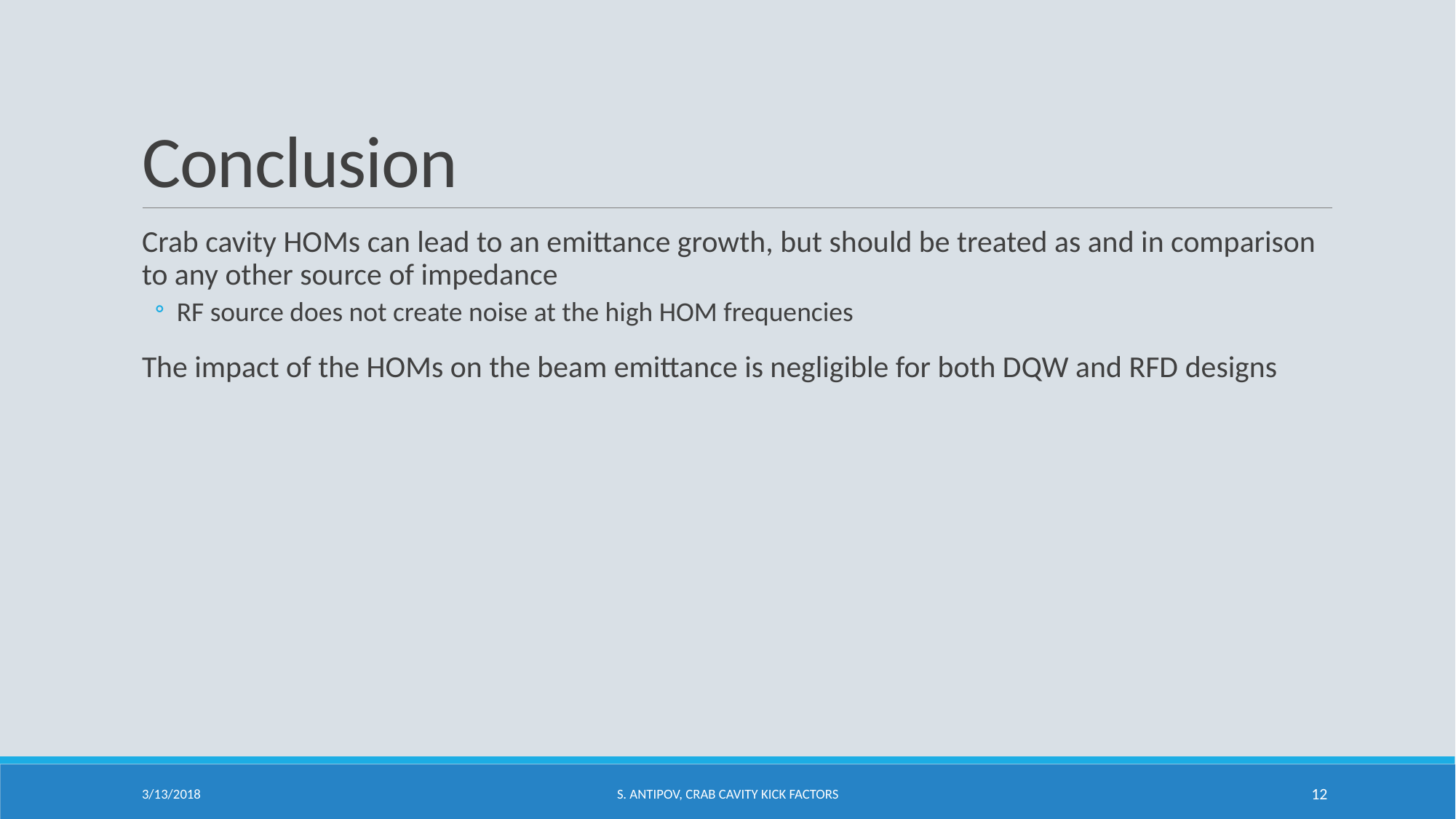

# Conclusion
Crab cavity HOMs can lead to an emittance growth, but should be treated as and in comparison to any other source of impedance
RF source does not create noise at the high HOM frequencies
The impact of the HOMs on the beam emittance is negligible for both DQW and RFD designs

3/13/2018
S. Antipov, Crab cavity kick factors
12